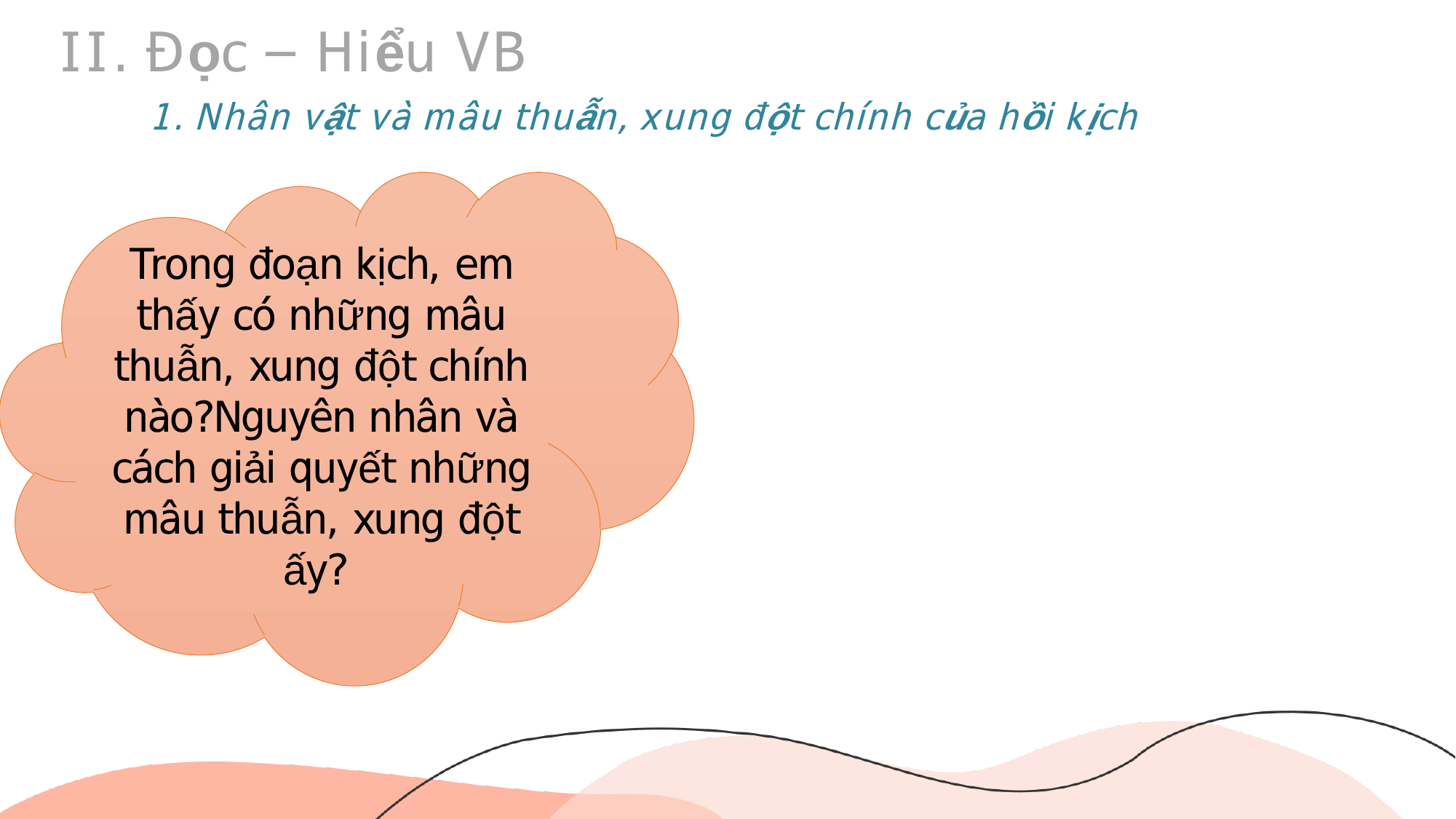

# II. Đọc – Hiểu VB
1. Nhân vật và mâu thuẫn, xung đột chính của hồi kịch
1
Trong đoạn kịch, em thấy có những mâu thuẫn, xung đột chính nào?Nguyên nhân và cách giải quyết những mâu thuẫn, xung đột ấy?